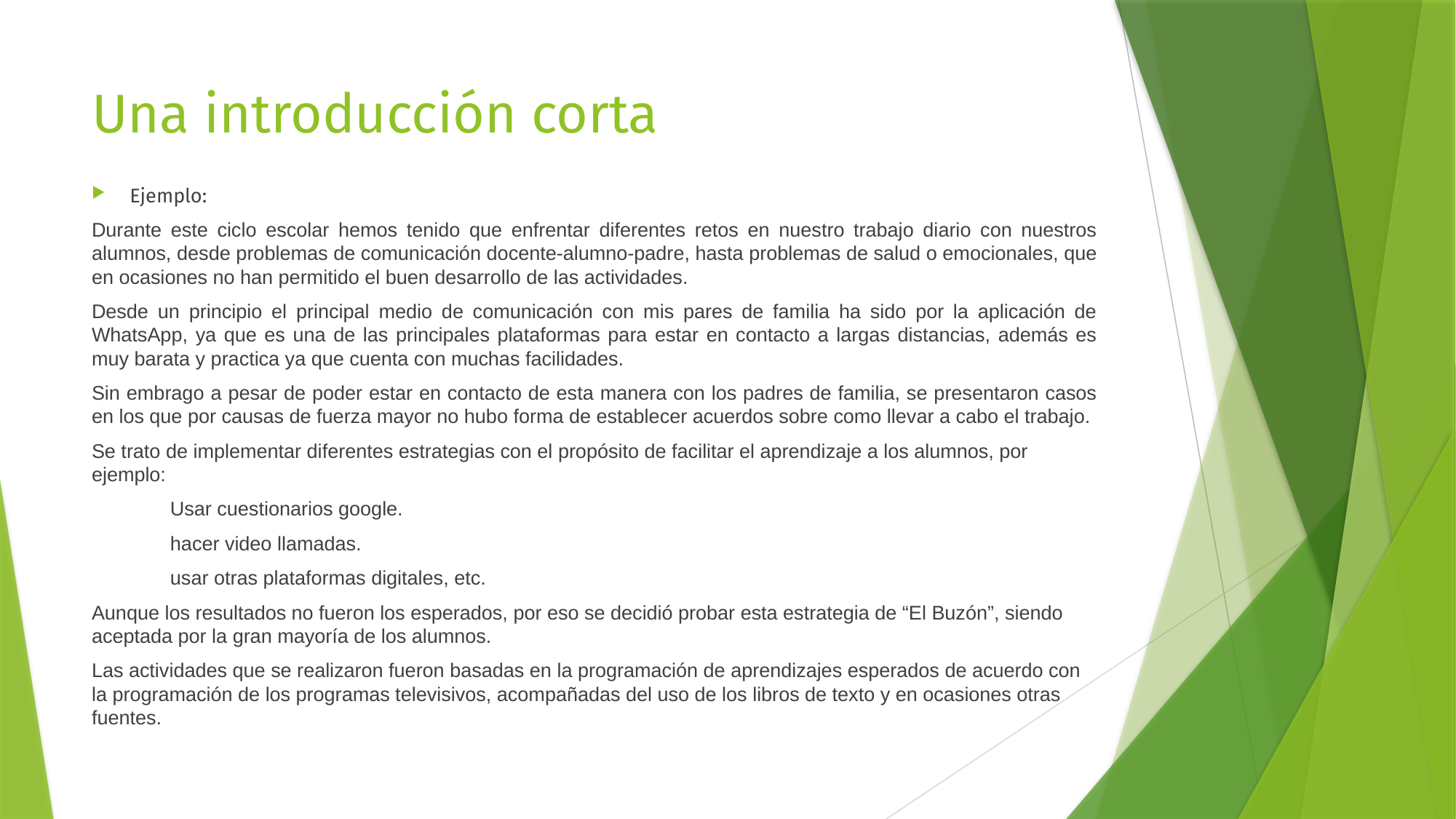

# Una introducción corta
Ejemplo:
Durante este ciclo escolar hemos tenido que enfrentar diferentes retos en nuestro trabajo diario con nuestros alumnos, desde problemas de comunicación docente-alumno-padre, hasta problemas de salud o emocionales, que en ocasiones no han permitido el buen desarrollo de las actividades.
Desde un principio el principal medio de comunicación con mis pares de familia ha sido por la aplicación de WhatsApp, ya que es una de las principales plataformas para estar en contacto a largas distancias, además es muy barata y practica ya que cuenta con muchas facilidades.
Sin embrago a pesar de poder estar en contacto de esta manera con los padres de familia, se presentaron casos en los que por causas de fuerza mayor no hubo forma de establecer acuerdos sobre como llevar a cabo el trabajo.
Se trato de implementar diferentes estrategias con el propósito de facilitar el aprendizaje a los alumnos, por ejemplo:
	Usar cuestionarios google.
	hacer video llamadas.
	usar otras plataformas digitales, etc.
Aunque los resultados no fueron los esperados, por eso se decidió probar esta estrategia de “El Buzón”, siendo aceptada por la gran mayoría de los alumnos.
Las actividades que se realizaron fueron basadas en la programación de aprendizajes esperados de acuerdo con la programación de los programas televisivos, acompañadas del uso de los libros de texto y en ocasiones otras fuentes.